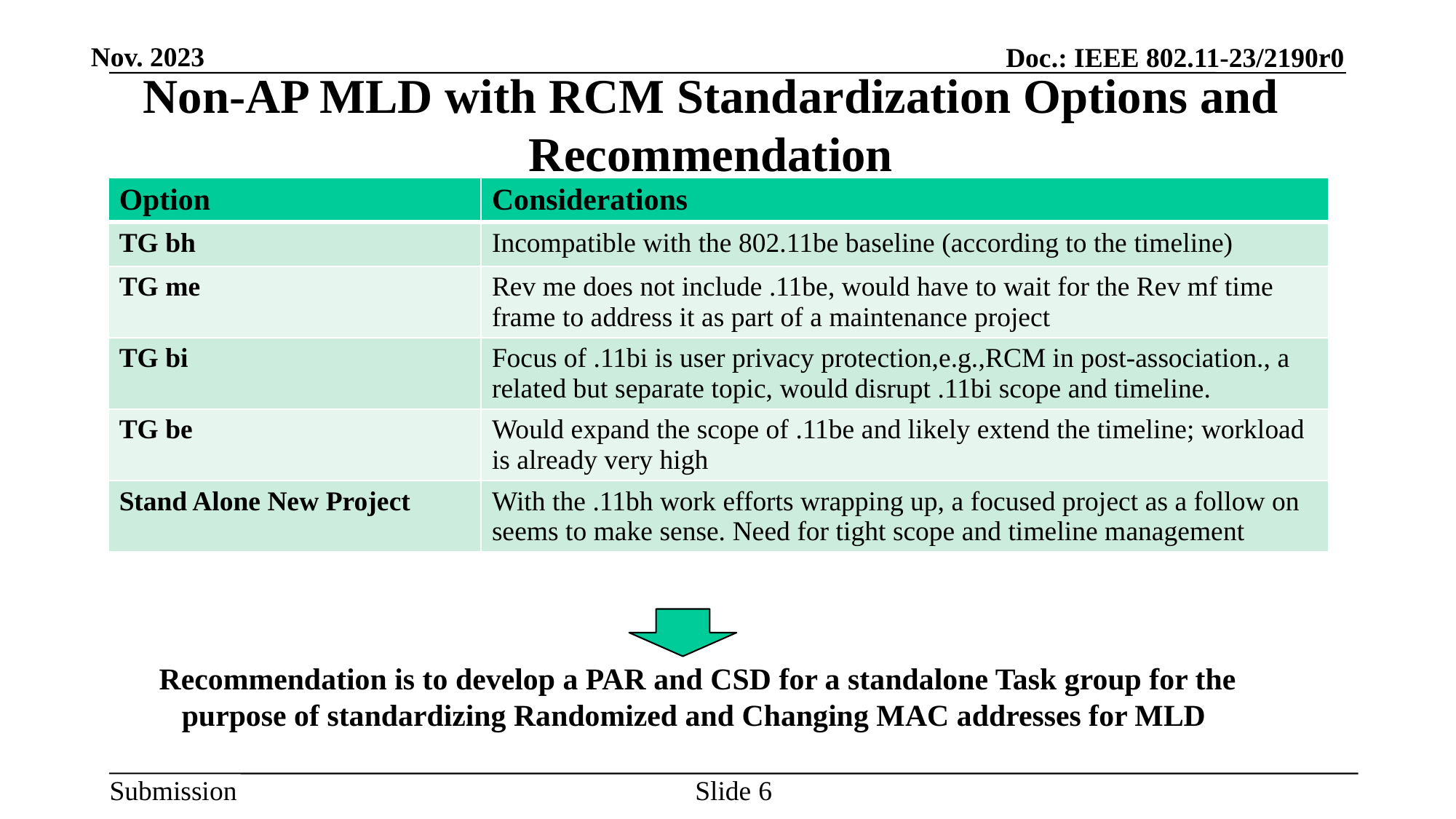

# Non-AP MLD with RCM Standardization Options and Recommendation
| Option | Considerations |
| --- | --- |
| TG bh | Incompatible with the 802.11be baseline (according to the timeline) |
| TG me | Rev me does not include .11be, would have to wait for the Rev mf time frame to address it as part of a maintenance project |
| TG bi | Focus of .11bi is user privacy protection,e.g.,RCM in post-association., a related but separate topic, would disrupt .11bi scope and timeline. |
| TG be | Would expand the scope of .11be and likely extend the timeline; workload is already very high |
| Stand Alone New Project | With the .11bh work efforts wrapping up, a focused project as a follow on seems to make sense. Need for tight scope and timeline management |

Recommendation is to develop a PAR and CSD for a standalone Task group for the
purpose of standardizing Randomized and Changing MAC addresses for MLD
Slide 6